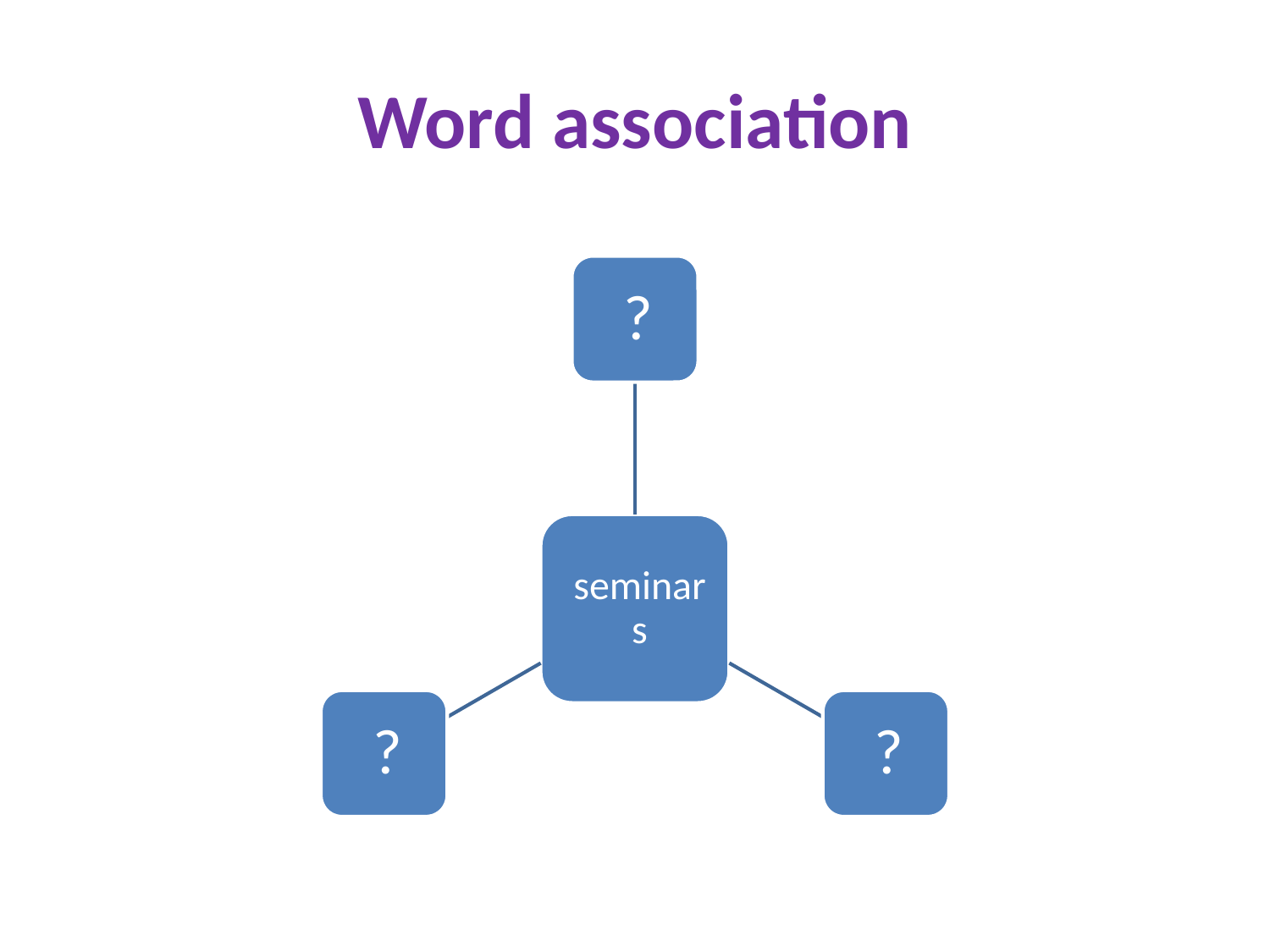

# Word association
seminars
?
?
?